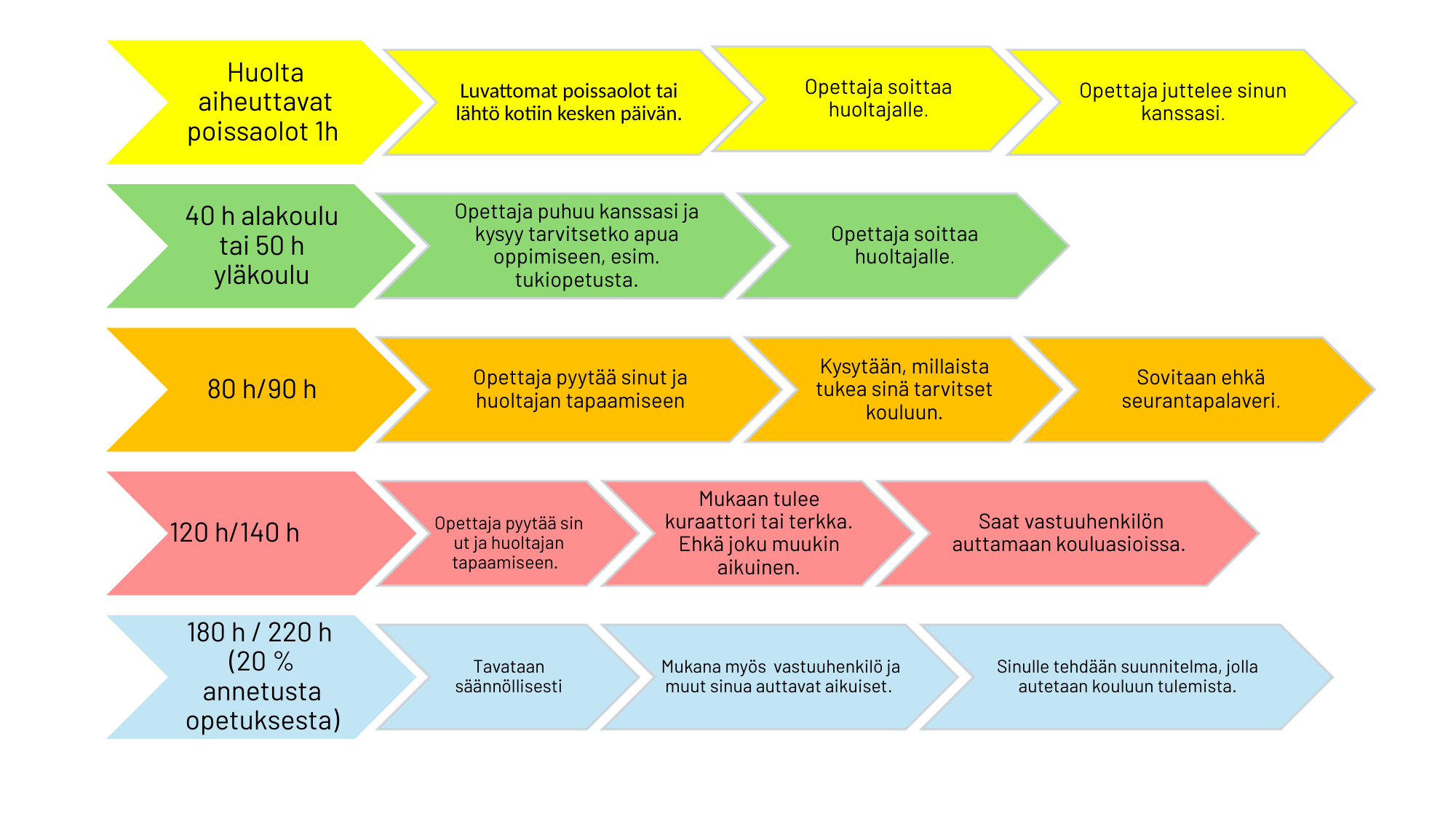

Huolta aiheuttavat poissaolot 1h
Luvattomat poissaolot tai lähtö kotiin kesken päivän.
Opettaja soittaa huoltajalle.
Opettaja juttelee sinun kanssasi.
40 h alakoulu tai 50 h yläkoulu
Opettaja puhuu kanssasi ja kysyy tarvitsetko apua oppimiseen, esim. tukiopetusta.
Opettaja soittaa huoltajalle.
80 h/90 h
Opettaja pyytää sinut ja huoltajan tapaamiseen
Kysytään, millaista tukea sinä tarvitset kouluun.
Sovitaan ehkä seurantapalaveri.
120 h/140 h
 Opettaja pyytää sinut ja huoltajan tapaamiseen.
Mukaan tulee kuraattori tai terkka. Ehkä joku muukin aikuinen.
 Saat vastuuhenkilön auttamaan kouluasioissa.
180 h / 220 h  (20 % annetusta opetuksesta)
Tavataan säännöllisesti
Mukana myös  vastuuhenkilö ja muut sinua auttavat aikuiset.
Sinulle tehdään suunnitelma, jolla autetaan kouluun tulemista.